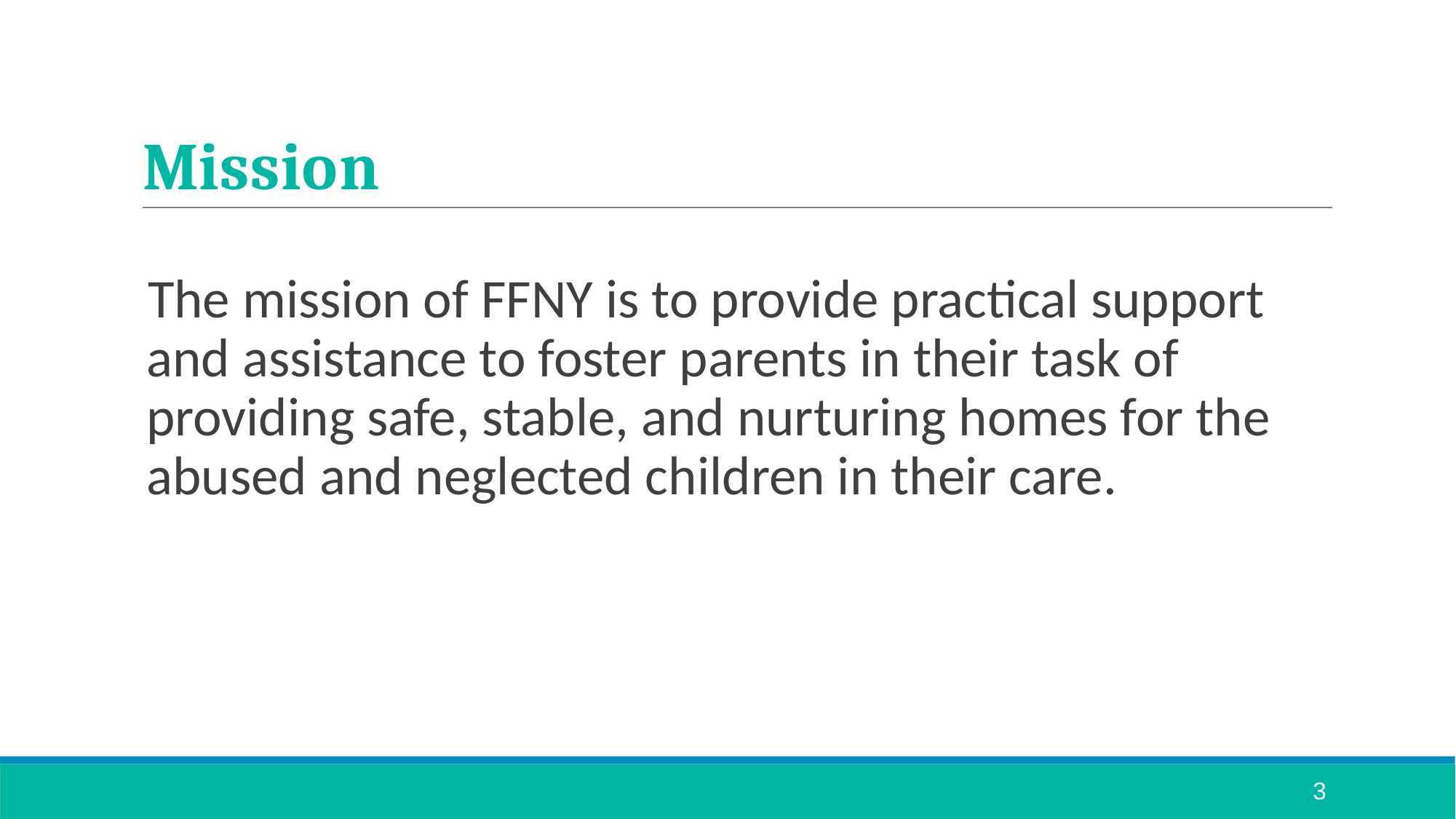

# Mission
The mission of FFNY is to provide practical support and assistance to foster parents in their task of providing safe, stable, and nurturing homes for the abused and neglected children in their care.

3